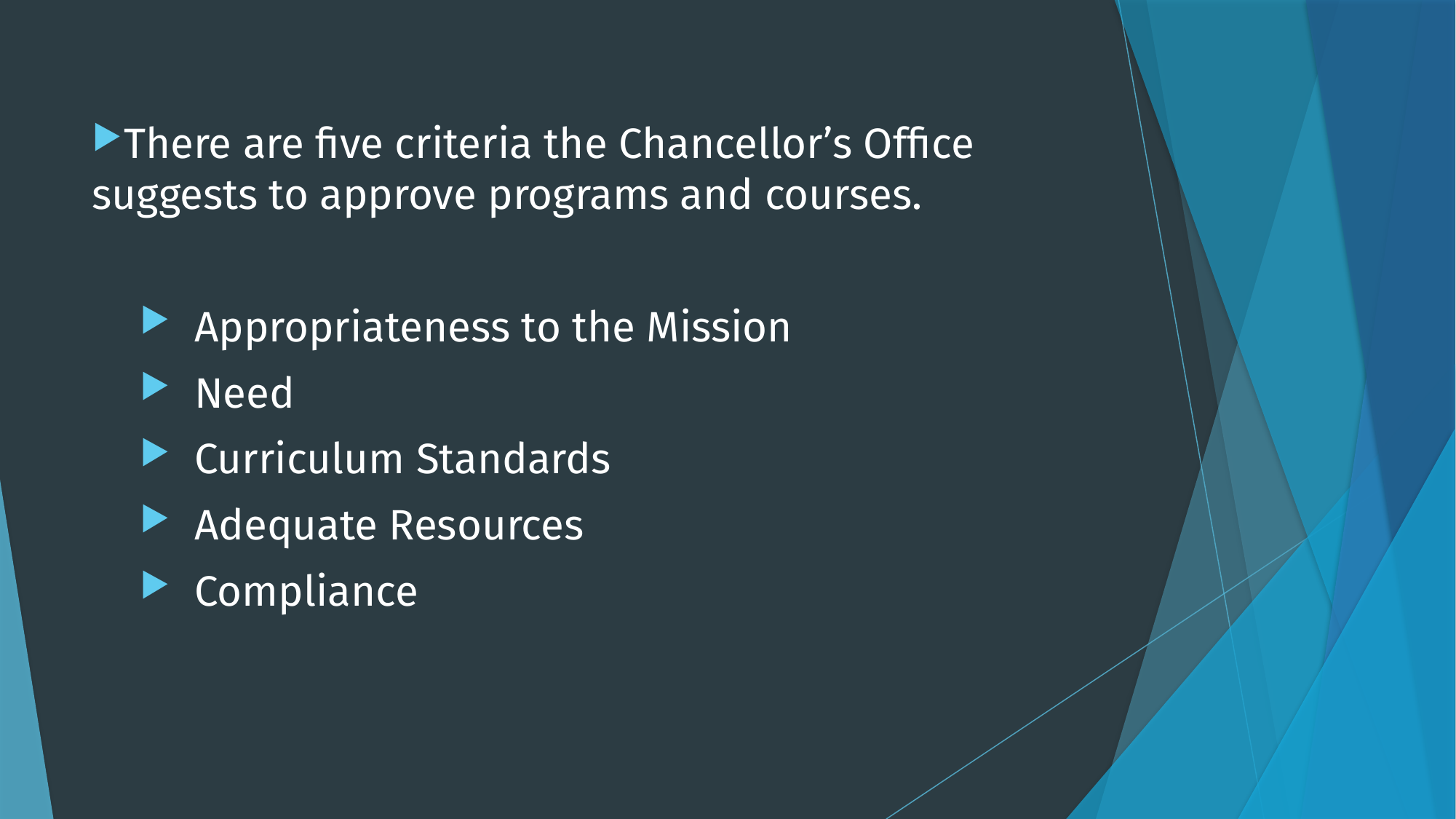

There are five criteria the Chancellor’s Office suggests to approve programs and courses.

Appropriateness to the Mission
Need
Curriculum Standards
Adequate Resources
Compliance